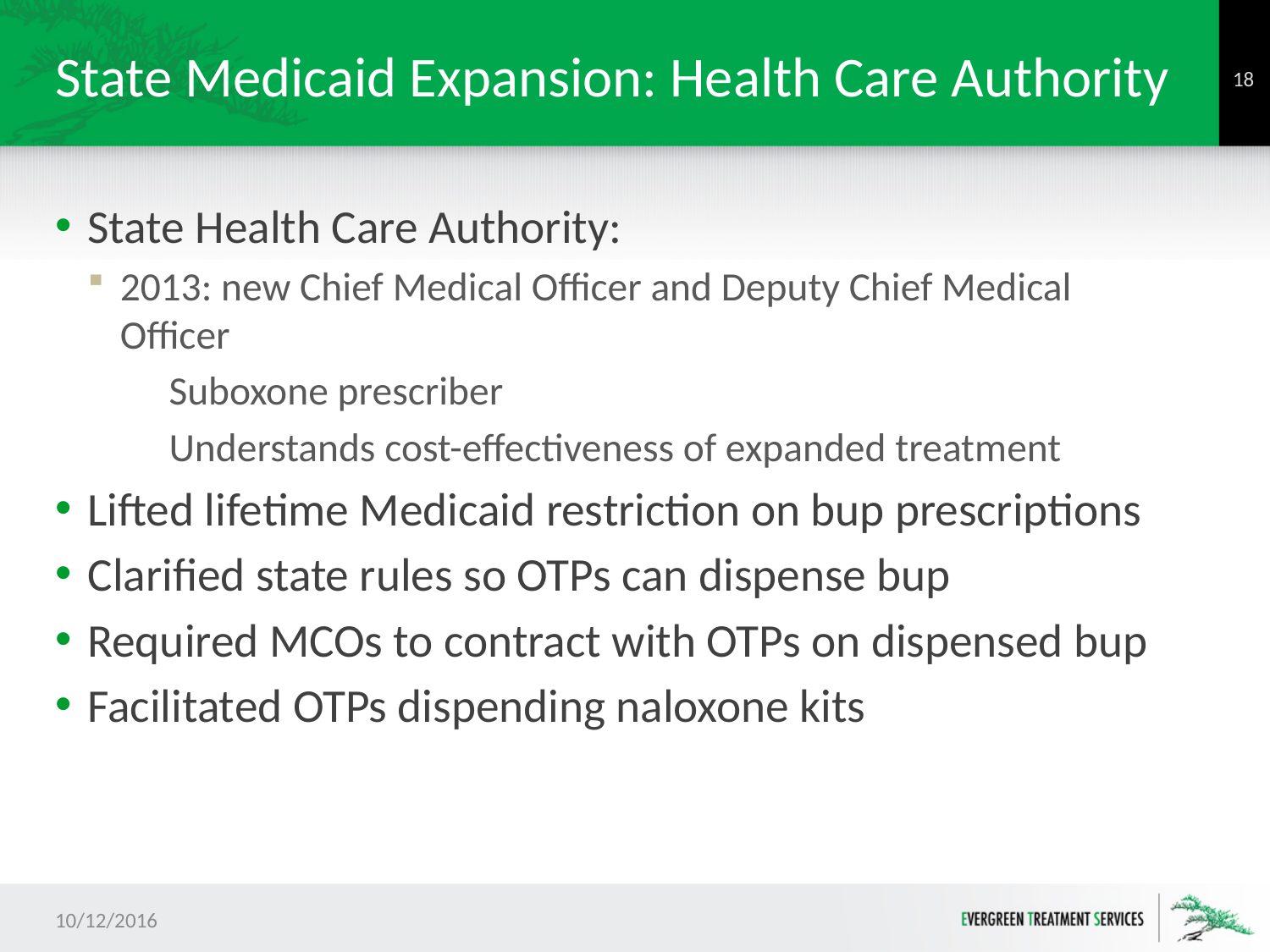

# State Medicaid Expansion: Health Care Authority
18
State Health Care Authority:
2013: new Chief Medical Officer and Deputy Chief Medical Officer
Suboxone prescriber
Understands cost-effectiveness of expanded treatment
Lifted lifetime Medicaid restriction on bup prescriptions
Clarified state rules so OTPs can dispense bup
Required MCOs to contract with OTPs on dispensed bup
Facilitated OTPs dispending naloxone kits
10/12/2016